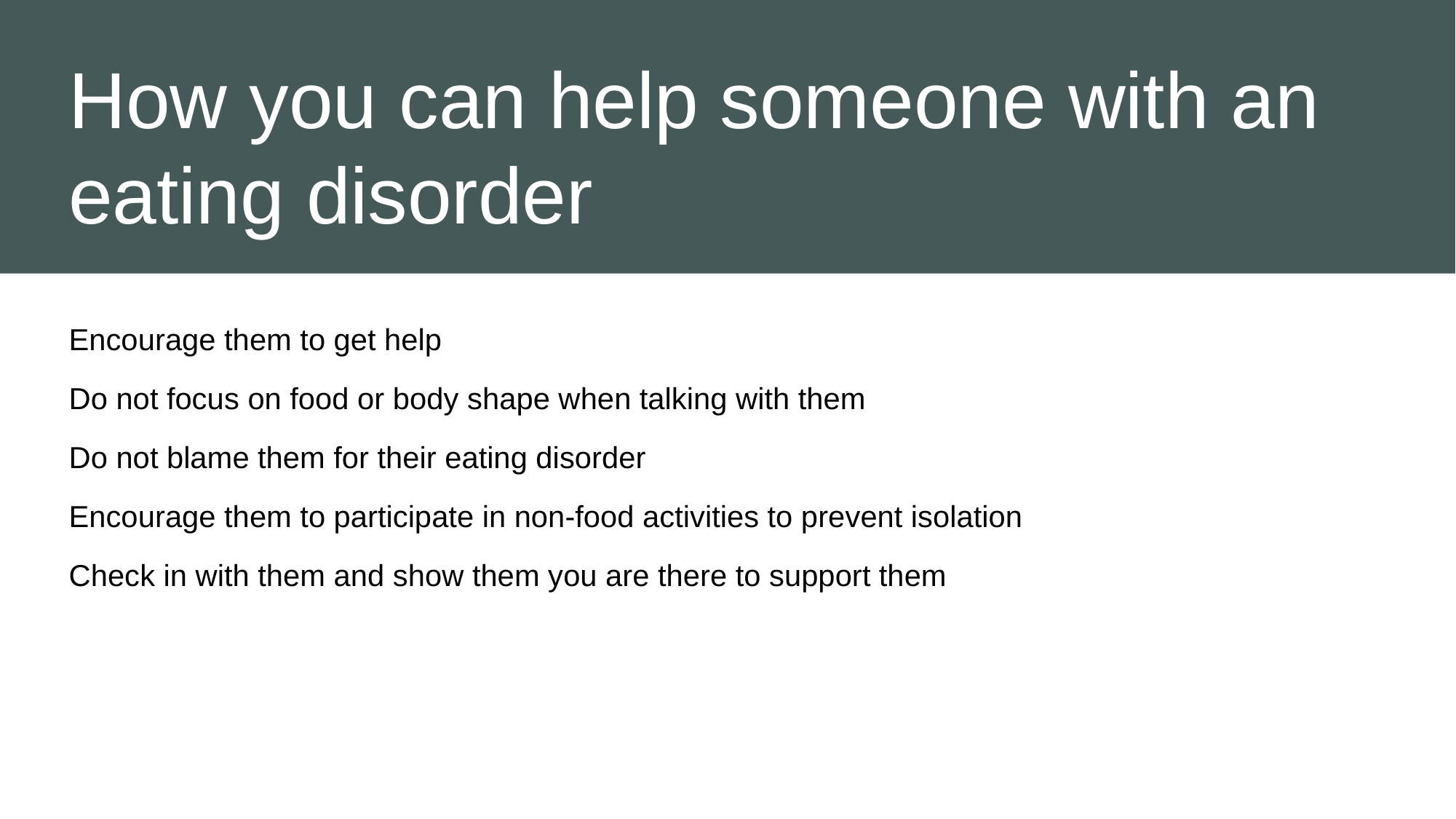

# How you can help someone with an eating disorder
Encourage them to get help
Do not focus on food or body shape when talking with them
Do not blame them for their eating disorder
Encourage them to participate in non-food activities to prevent isolation
Check in with them and show them you are there to support them